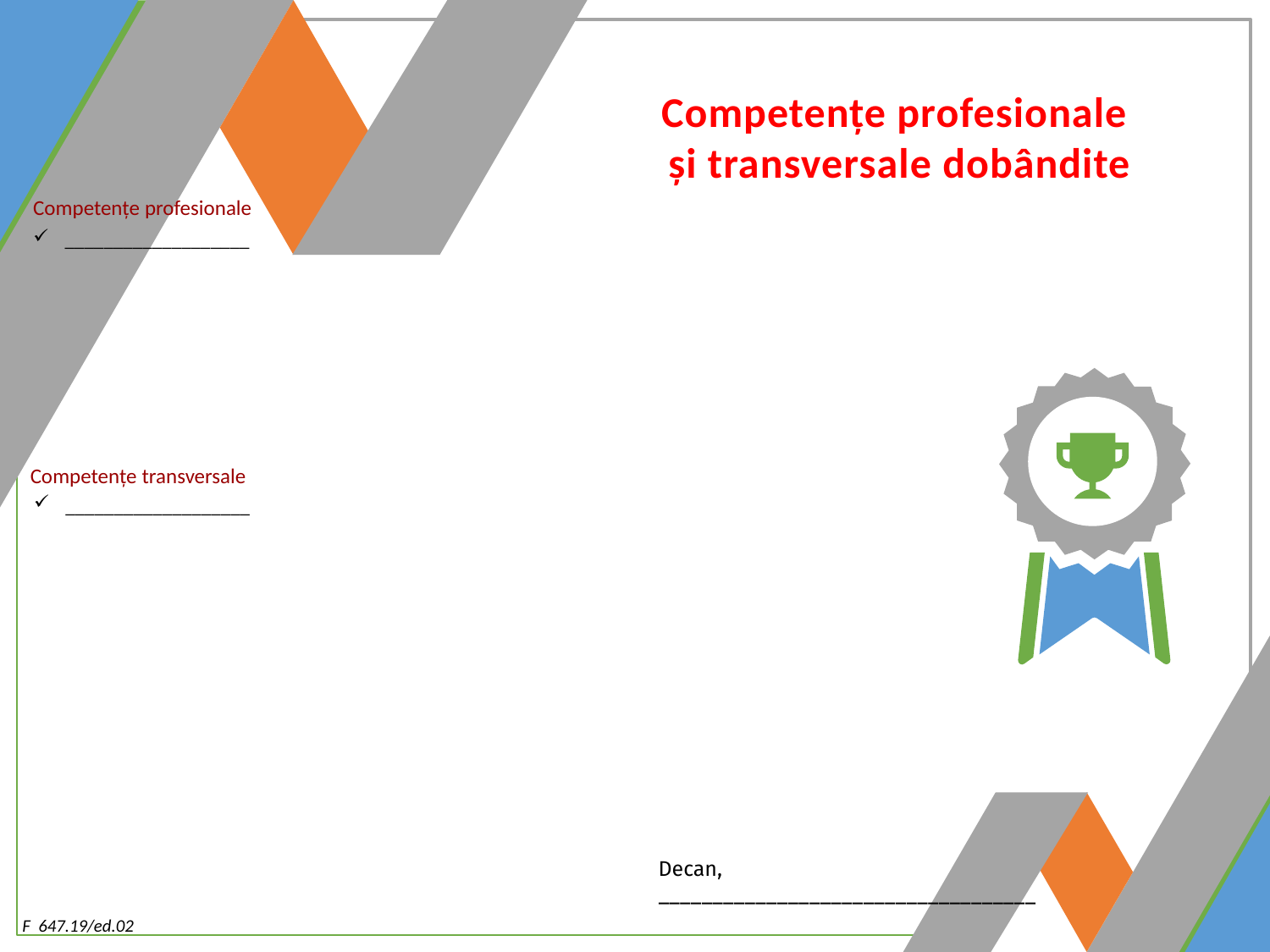

Competențe profesionale
___________________

Competențe transversale
___________________

Decan,
___________________________________
F  647.19/ed.02
Competențe profesionale
și transversale dobândite